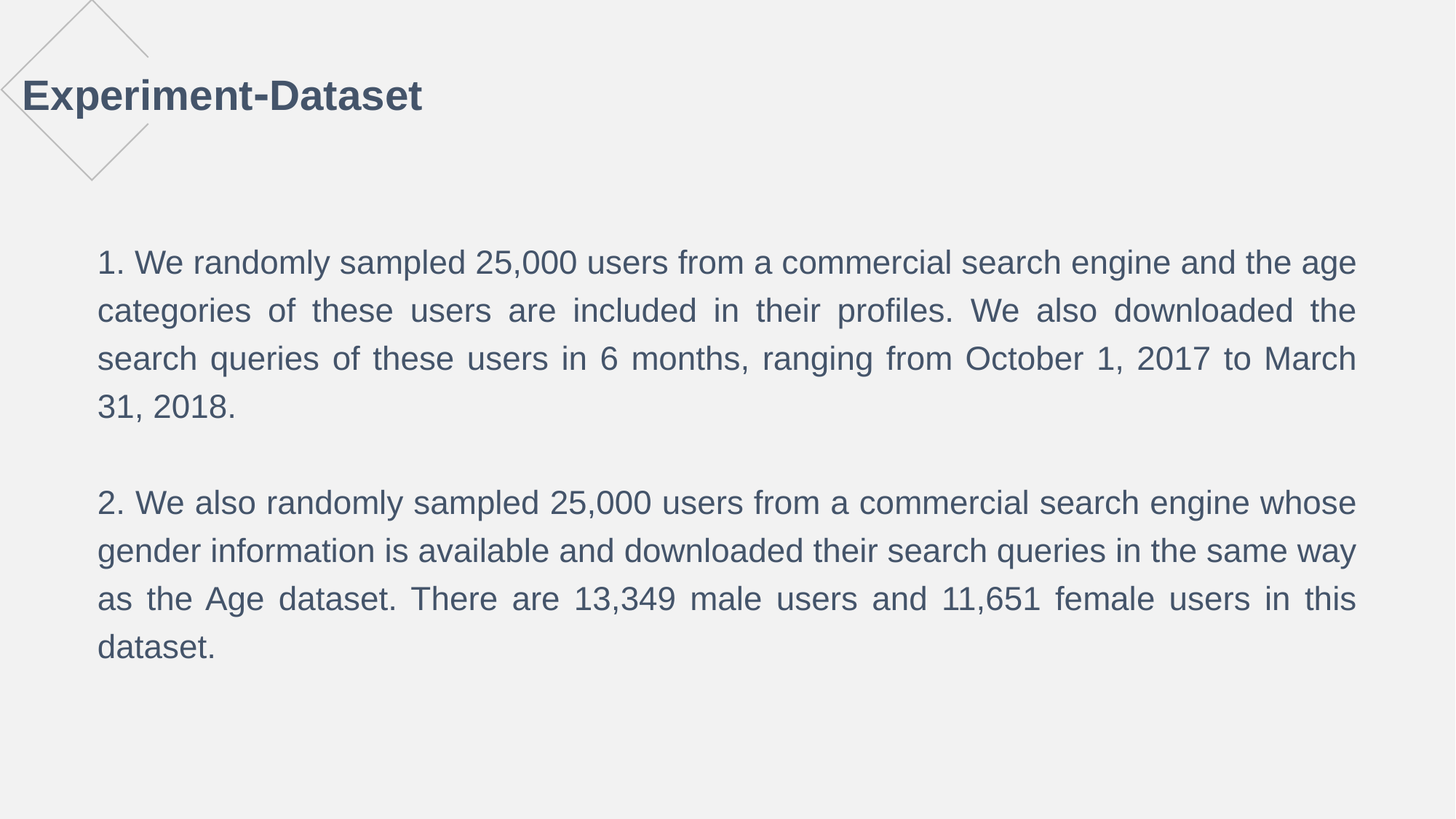

Experiment-Dataset
1. We randomly sampled 25,000 users from a commercial search engine and the age categories of these users are included in their profiles. We also downloaded the search queries of these users in 6 months, ranging from October 1, 2017 to March 31, 2018.

2. We also randomly sampled 25,000 users from a commercial search engine whose gender information is available and downloaded their search queries in the same way as the Age dataset. There are 13,349 male users and 11,651 female users in this dataset.